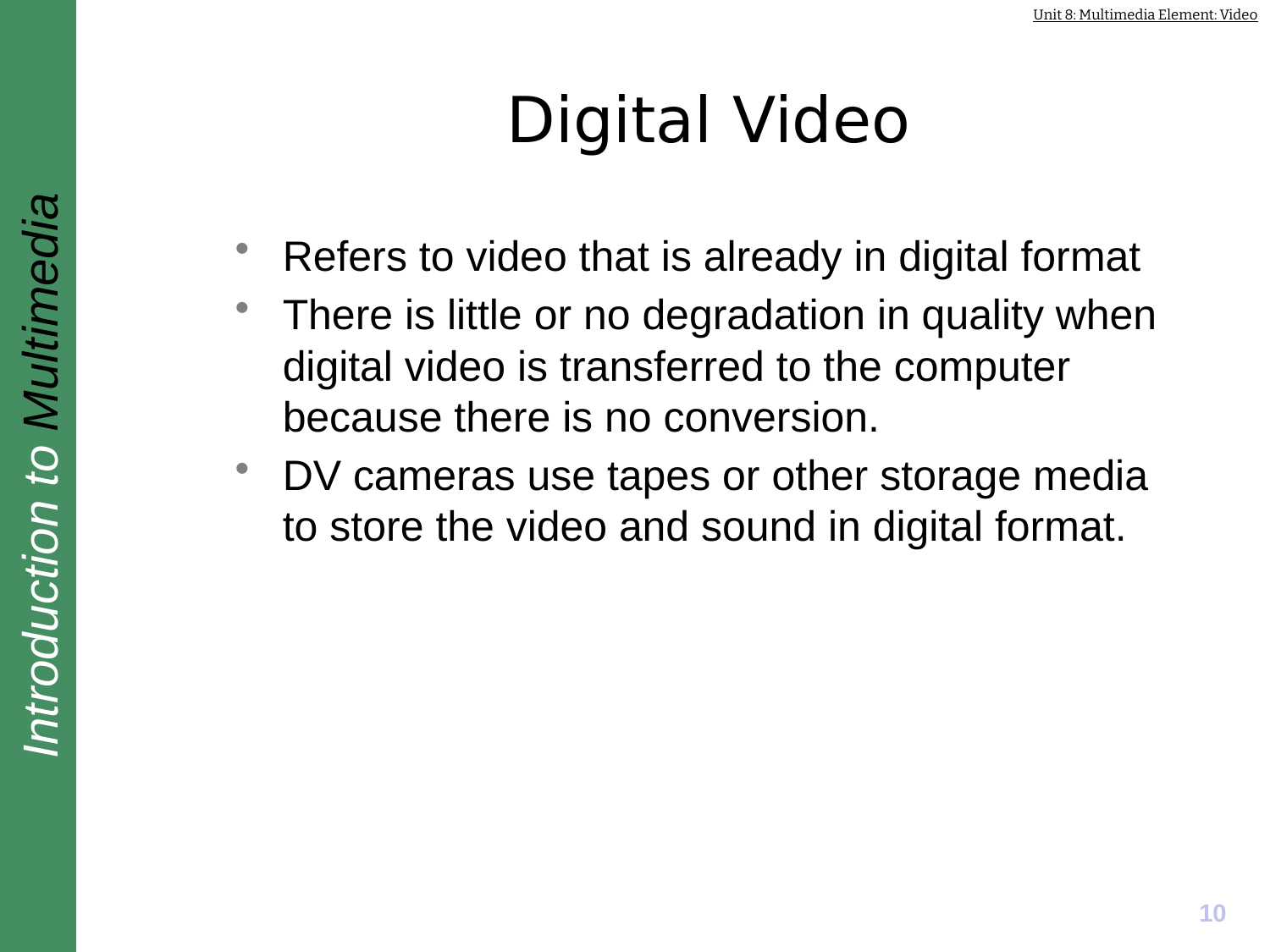

# Digital Video
Refers to video that is already in digital format
There is little or no degradation in quality when digital video is transferred to the computer because there is no conversion.
DV cameras use tapes or other storage media to store the video and sound in digital format.

10